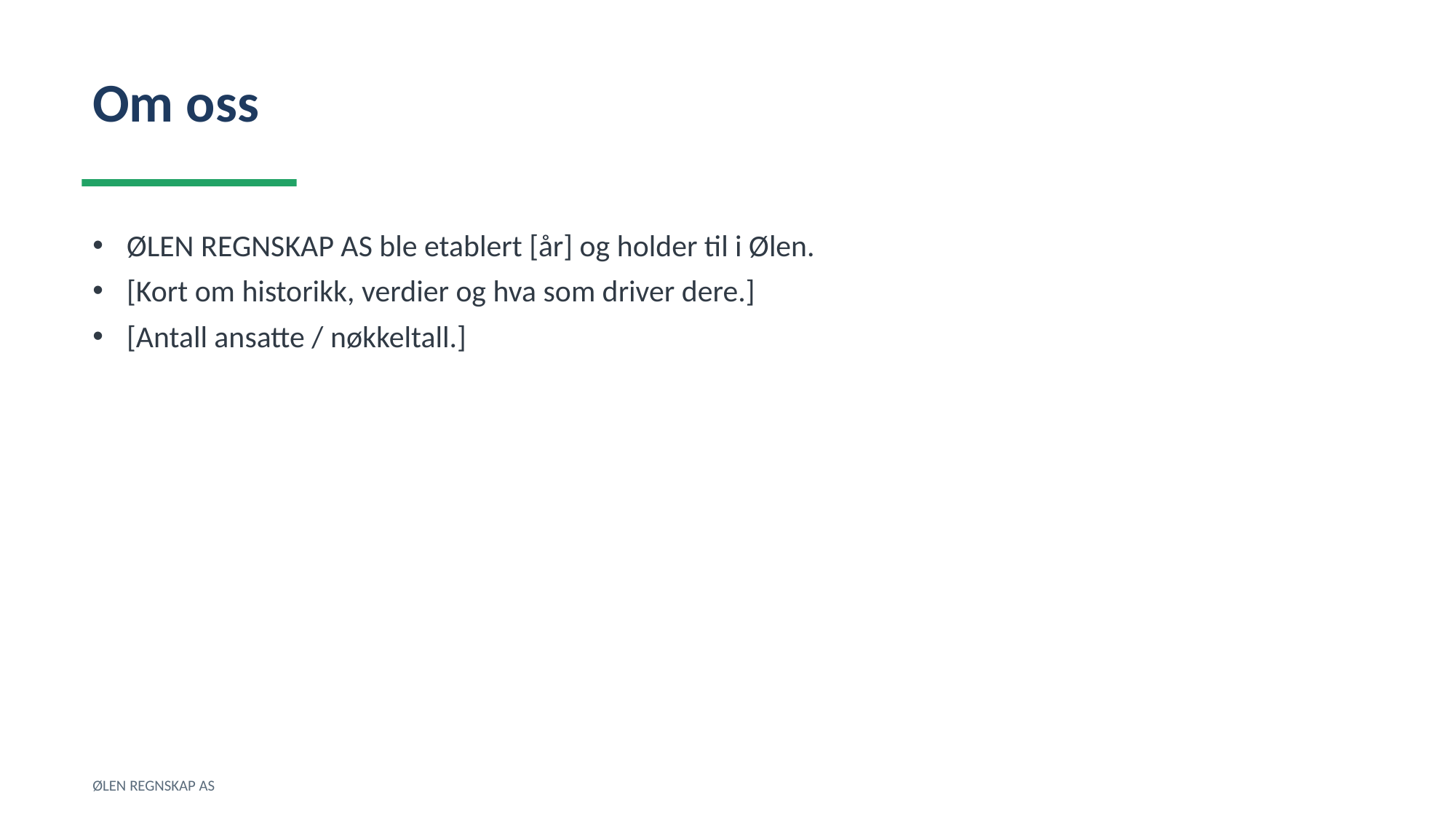

Om oss

ØLEN REGNSKAP AS ble etablert [år] og holder til i Ølen.
[Kort om historikk, verdier og hva som driver dere.]
[Antall ansatte / nøkkeltall.]
ØLEN REGNSKAP AS